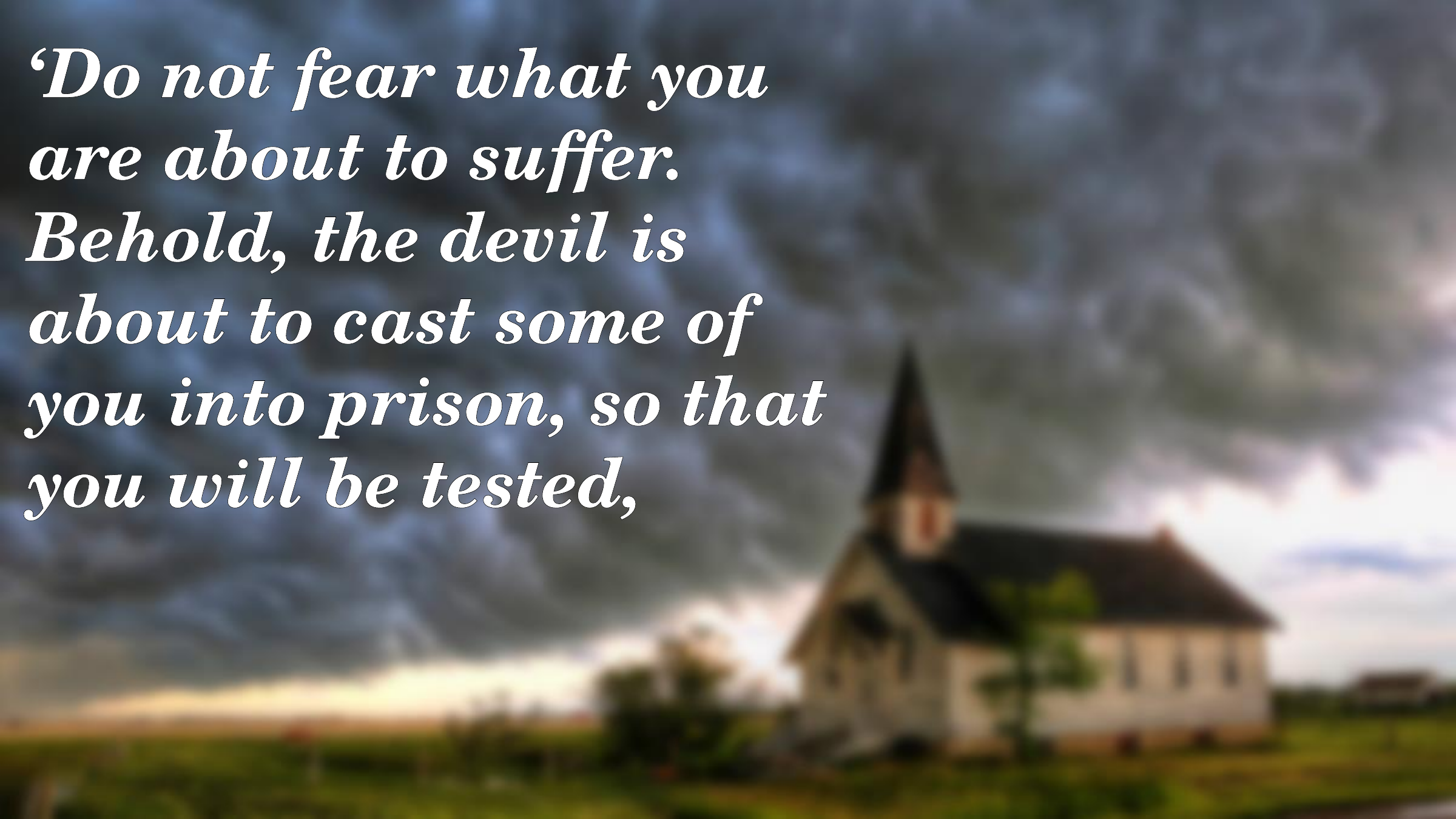

‘Do not fear what you are about to suffer. Behold, the devil is about to cast some of you into prison, so that you will be tested,